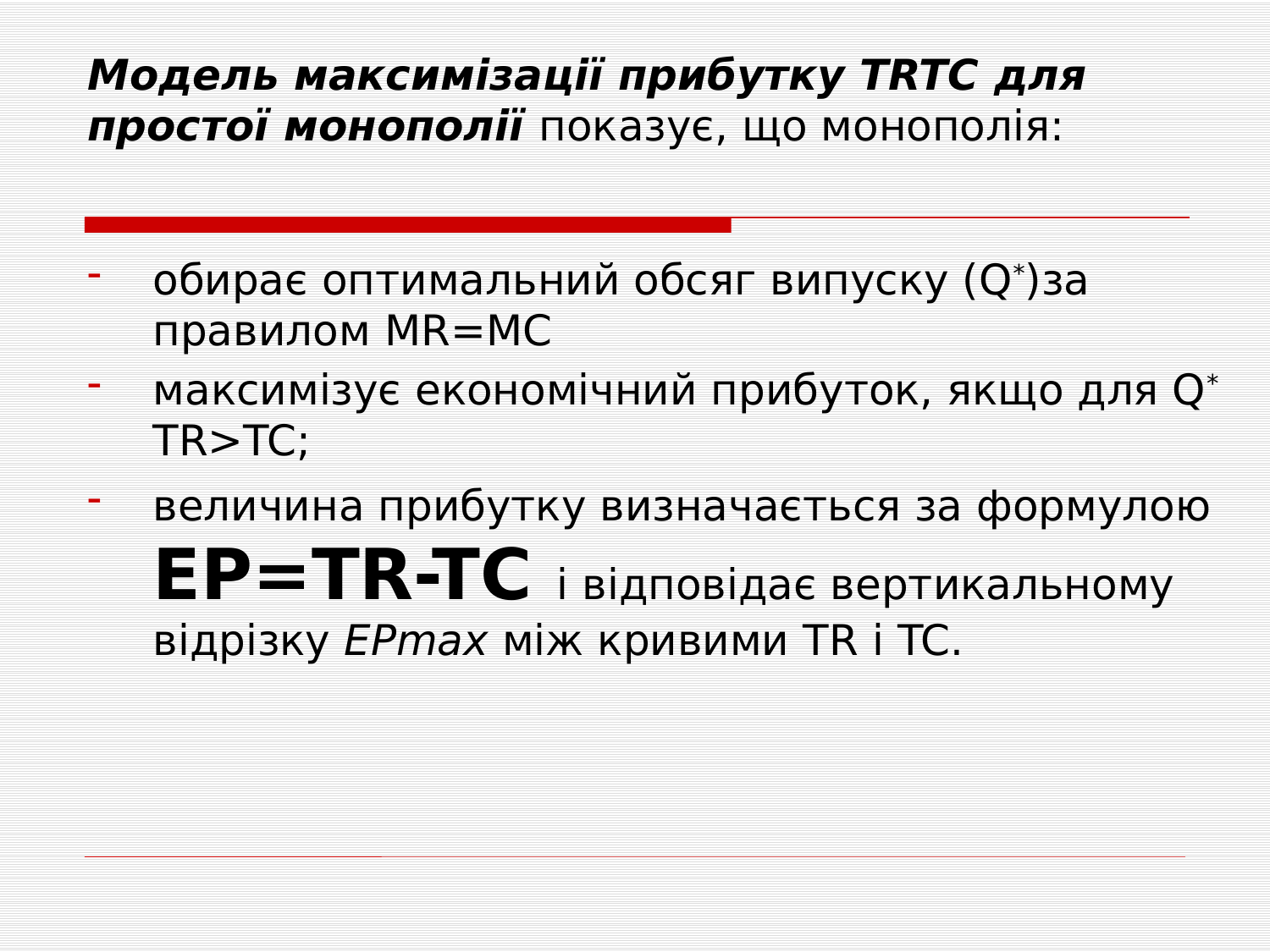

# Модель максимізації прибутку TRTC для простої монополії показує, що монополія:
обирає оптимальний обсяг випуску (Q*)за правилом MR=MC
максимізує економічний прибуток, якщо для Q* TR>TC;
величина прибутку визначається за формулою EP=TR-TC і відповідає вертикальному відрізку ЕРmax між кривими TR і TC.